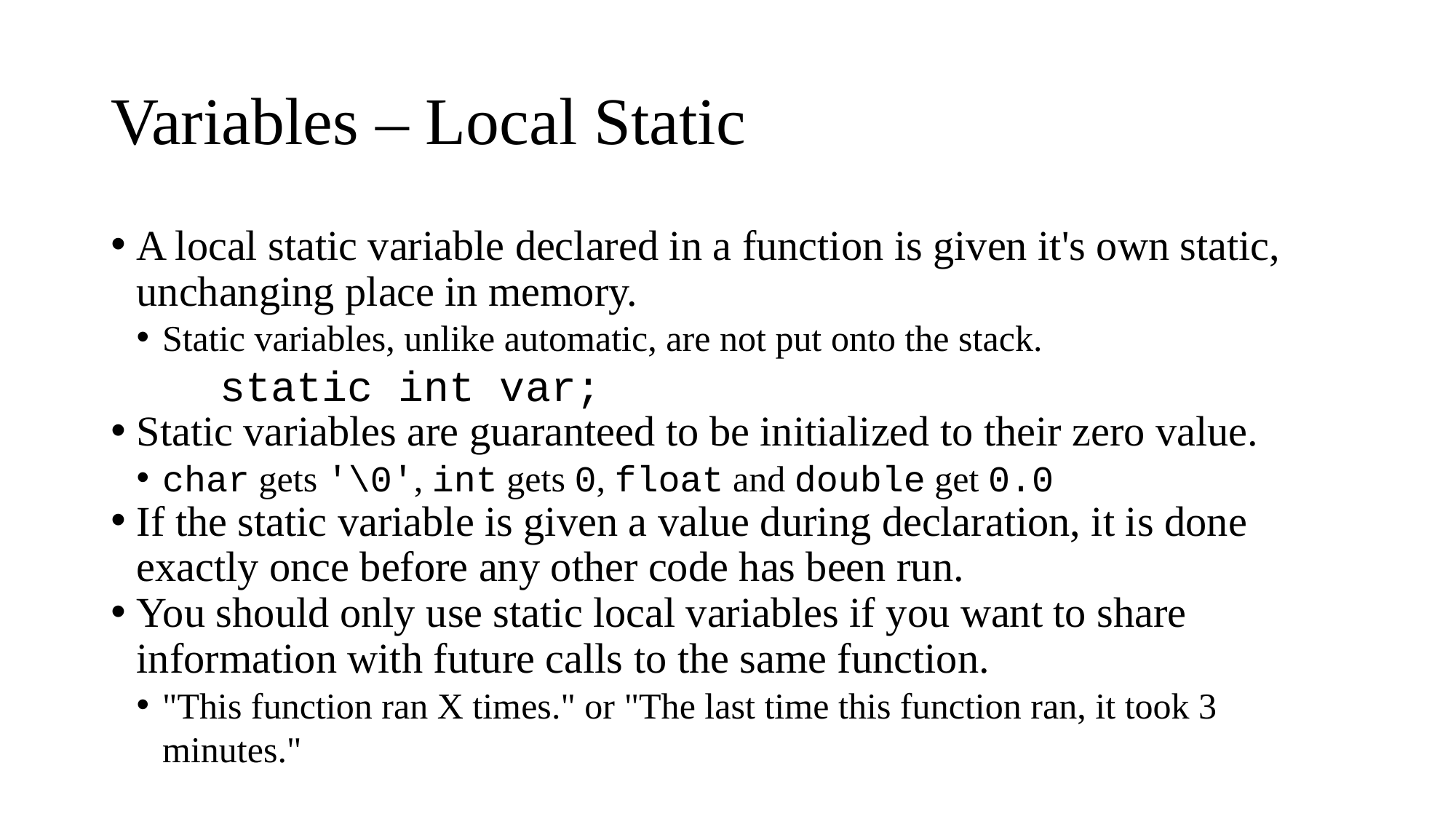

Variables – Local Static
A local static variable declared in a function is given it's own static, unchanging place in memory.
Static variables, unlike automatic, are not put onto the stack.
	static int var;
Static variables are guaranteed to be initialized to their zero value.
char gets '\0', int gets 0, float and double get 0.0
If the static variable is given a value during declaration, it is done exactly once before any other code has been run.
You should only use static local variables if you want to share information with future calls to the same function.
"This function ran X times." or "The last time this function ran, it took 3 minutes."